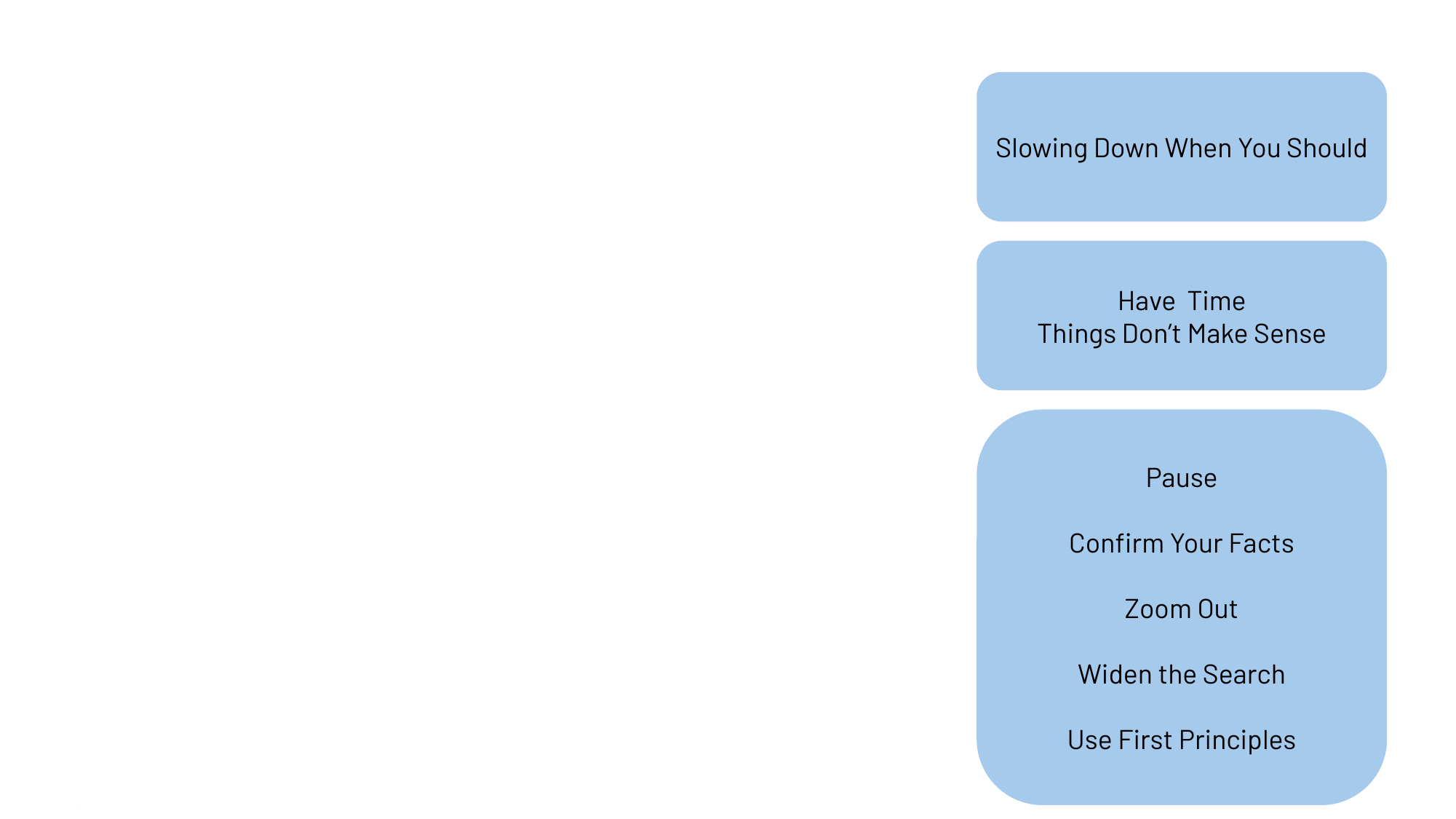

Forced To Act
Business As Usual
Slowing Down When You Should
Don’t Have  Time
Consequence to Inaction
Have  Time
Things Make Sense
Have  Time
Things Don’t Make Sense
Action Loops

Observe
Orient
Decide
Act
Internal Medicine Model
Pause

Confirm Your Facts

Zoom Out

Widen the Search

Use First Principles